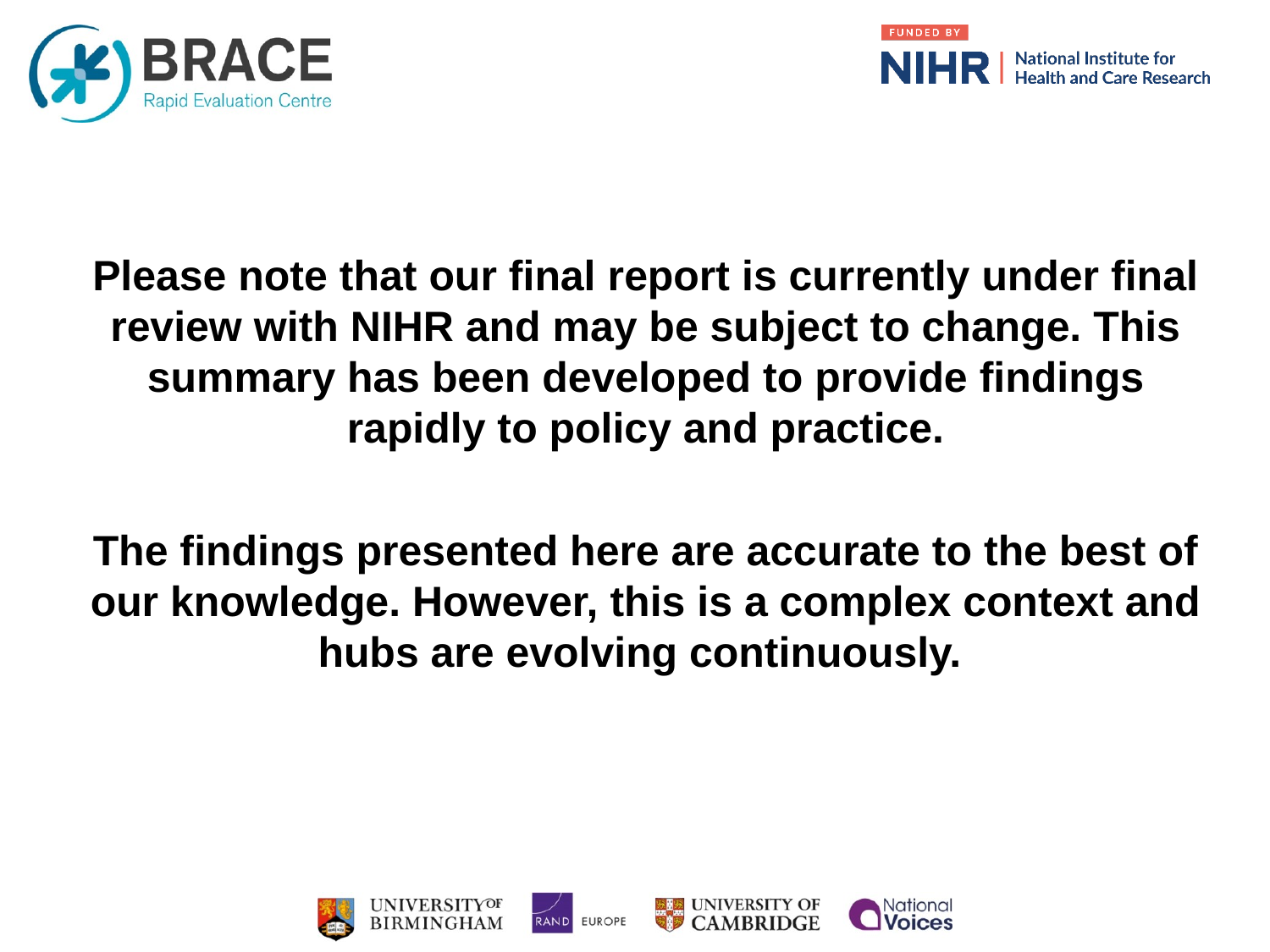

Update on final report – under peer review and subject to change
Please note that our final report is currently under final review with NIHR and may be subject to change. This summary has been developed to provide findings rapidly to policy and practice.

The findings presented here are accurate to the best of our knowledge. However, this is a complex context and hubs are evolving continuously.